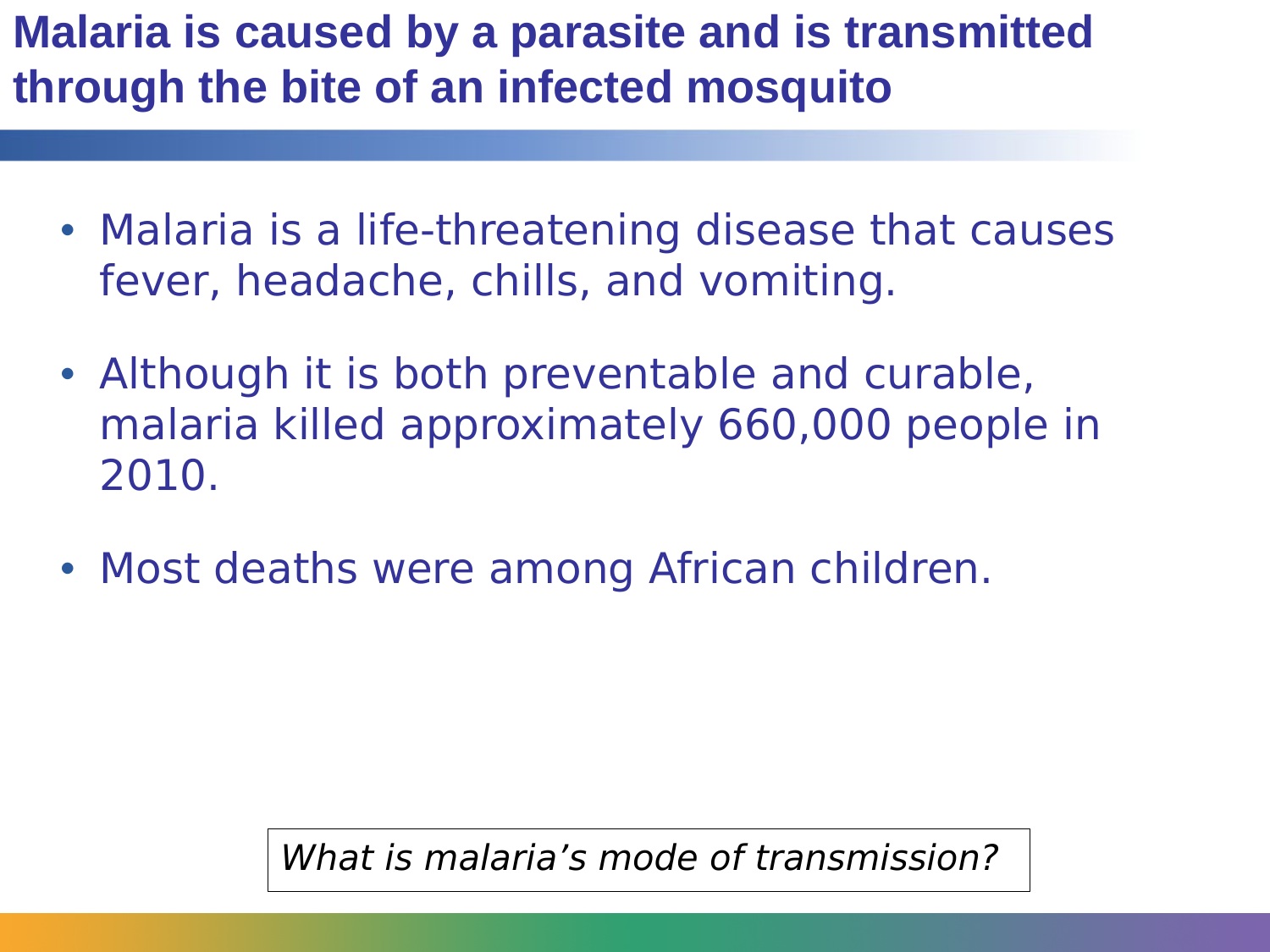

# Malaria is caused by a parasite and is transmitted through the bite of an infected mosquito
Malaria is a life-threatening disease that causes fever, headache, chills, and vomiting.
Although it is both preventable and curable, malaria killed approximately 660,000 people in 2010.
Most deaths were among African children.

What is malaria’s mode of transmission?